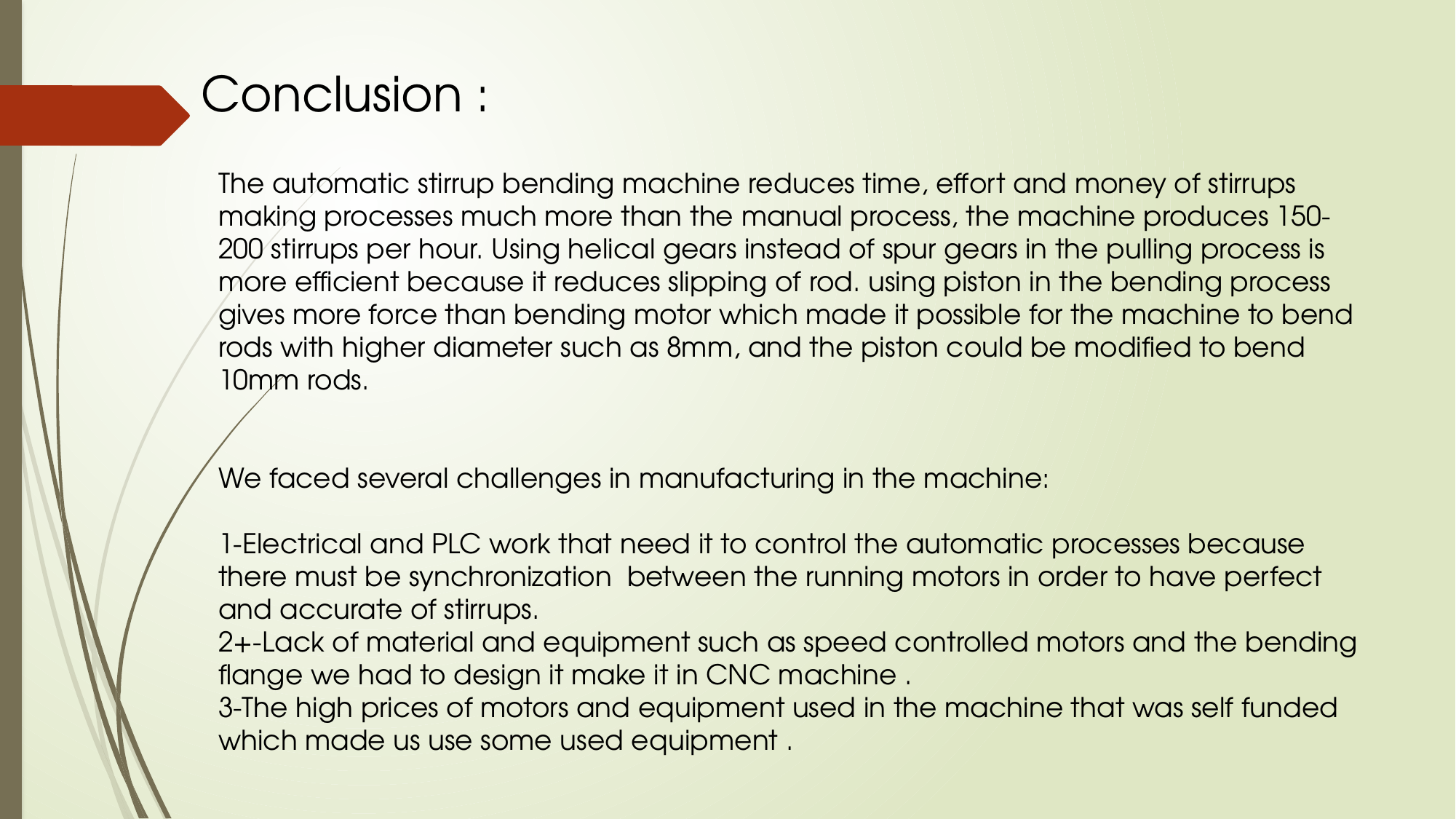

Conclusion :

The automatic stirrup bending machine reduces time, effort and money of stirrups making processes much more than the manual process, the machine produces 150-200 stirrups per hour. Using helical gears instead of spur gears in the pulling process is more efficient because it reduces slipping of rod. using piston in the bending process gives more force than bending motor which made it possible for the machine to bend rods with higher diameter such as 8mm, and the piston could be modified to bend 10mm rods.

We faced several challenges in manufacturing in the machine:

1-Electrical and PLC work that need it to control the automatic processes because there must be synchronization  between the running motors in order to have perfect and accurate of stirrups.
2+-Lack of material and equipment such as speed controlled motors and the bending flange we had to design it make it in CNC machine .
3-The high prices of motors and equipment used in the machine that was self funded which made us use some used equipment .